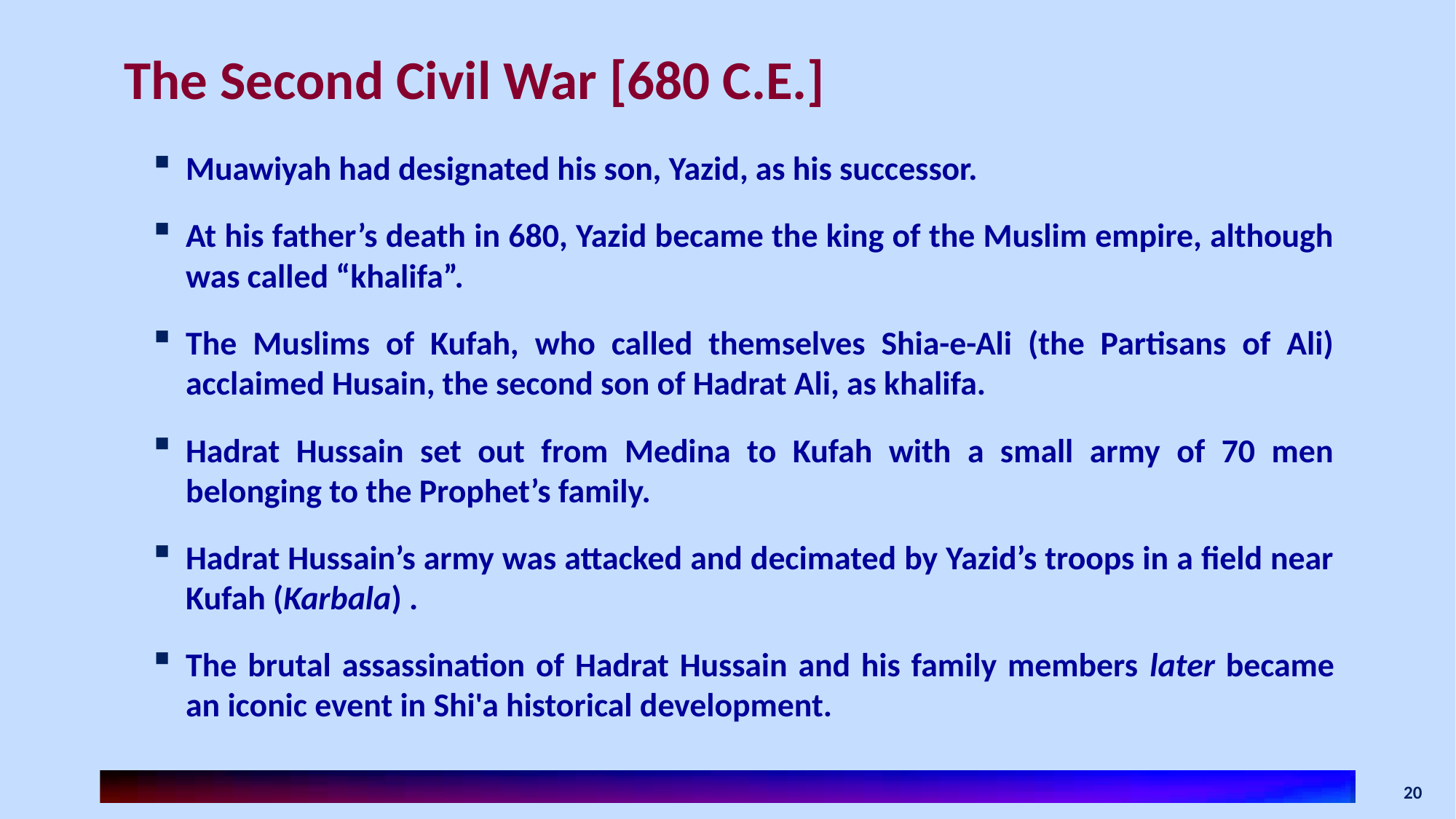

# The Second Civil War [680 C.E.]
Muawiyah had designated his son, Yazid, as his successor.
At his father’s death in 680, Yazid became the king of the Muslim empire, although was called “khalifa”.
The Muslims of Kufah, who called themselves Shia-e-Ali (the Partisans of Ali) acclaimed Husain, the second son of Hadrat Ali, as khalifa.
Hadrat Hussain set out from Medina to Kufah with a small army of 70 men belonging to the Prophet’s family.
Hadrat Hussain’s army was attacked and decimated by Yazid’s troops in a field near Kufah (Karbala) .
The brutal assassination of Hadrat Hussain and his family members later became an iconic event in Shi'a historical development.
20